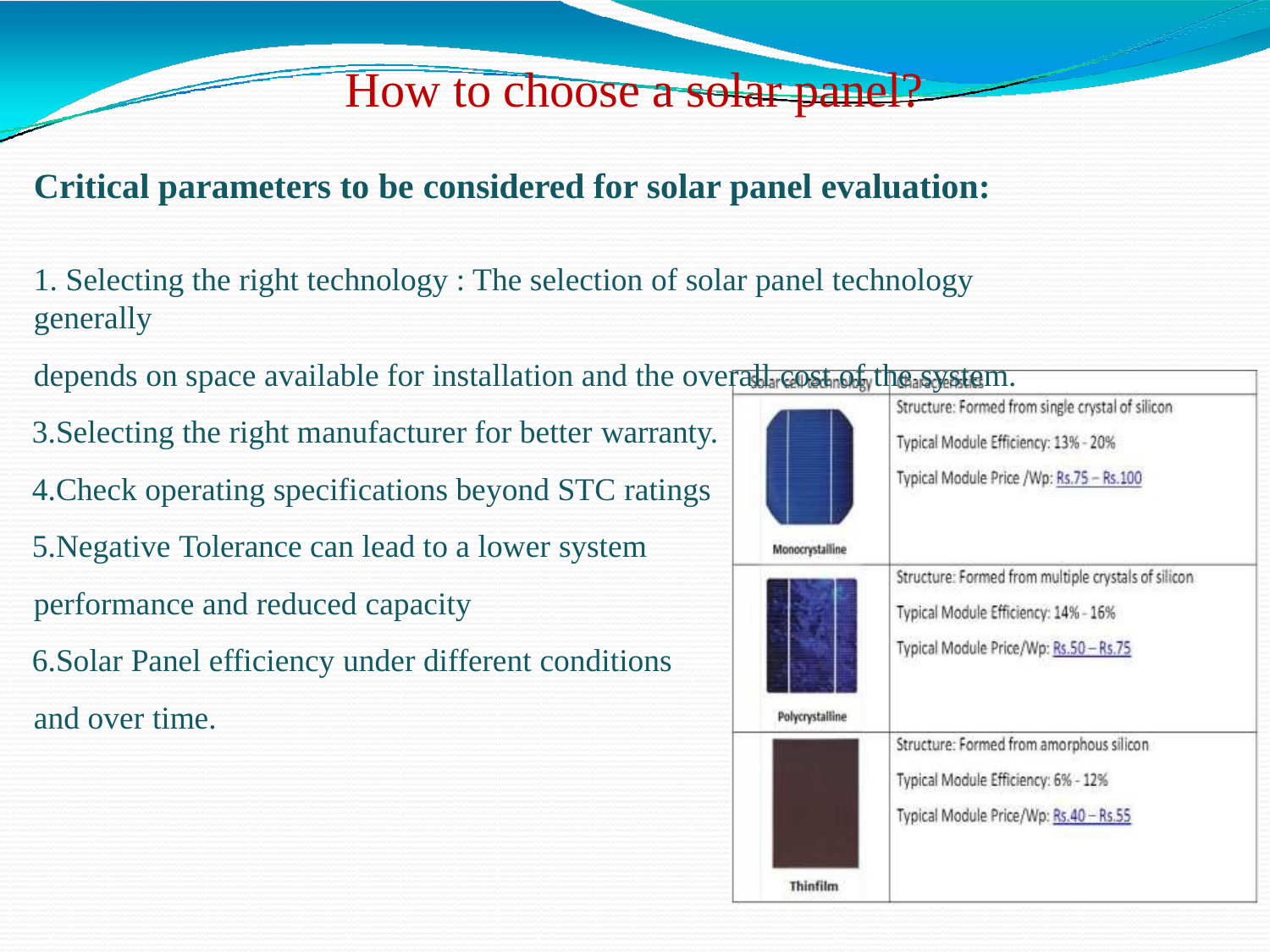

# How to choose a solar panel?
Critical parameters to be considered for solar panel evaluation:

1. Selecting the right technology : The selection of solar panel technology generally
depends on space available for installation and the overall cost of the system.
Selecting the right manufacturer for better warranty.
Check operating specifications beyond STC ratings
Negative Tolerance can lead to a lower system
performance and reduced capacity
Solar Panel efficiency under different conditions  and over time.